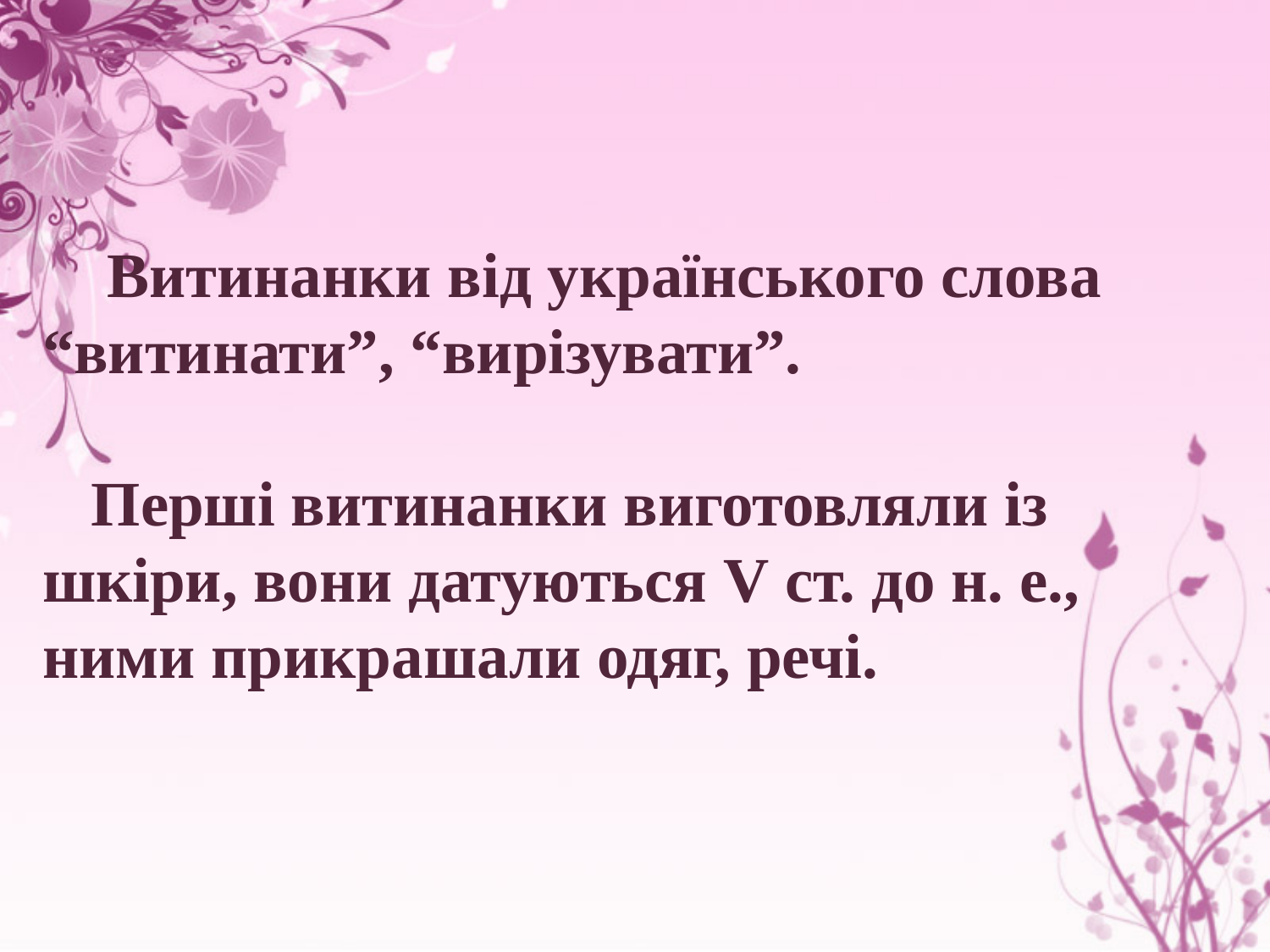

Витинанки від українського слова “витинати”, “вирізувати”.

Перші витинанки виготовляли із шкіри, вони датуються V ст. до н. е., ними прикрашали одяг, речі.